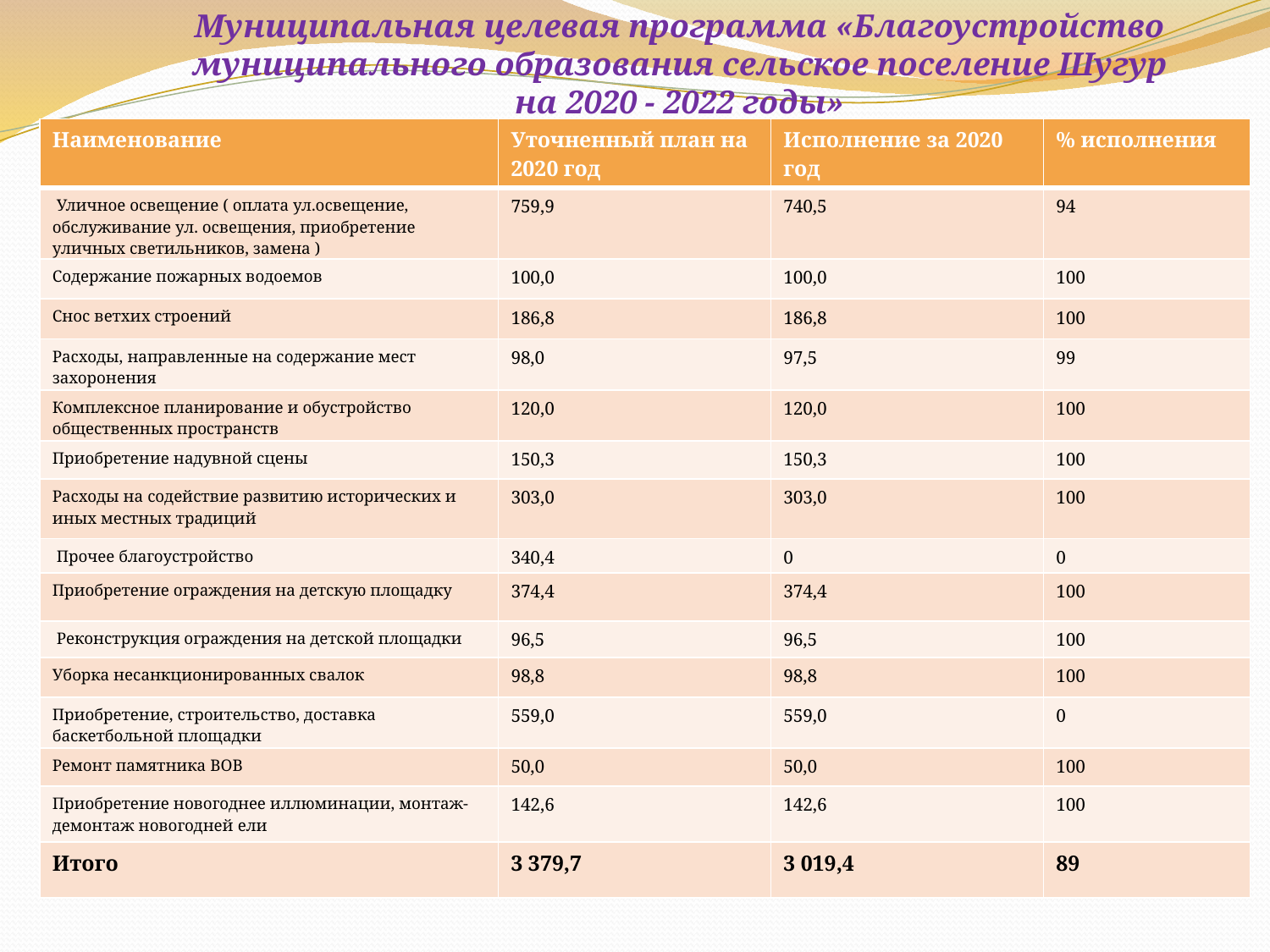

Муниципальная целевая программа «Благоустройство муниципального образования сельское поселение Шугур на 2020 - 2022 годы»
| Наименование | Уточненный план на 2020 год | Исполнение за 2020 год | % исполнения |
| --- | --- | --- | --- |
| Уличное освещение ( оплата ул.освещение, обслуживание ул. освещения, приобретение уличных светильников, замена ) | 759,9 | 740,5 | 94 |
| Содержание пожарных водоемов | 100,0 | 100,0 | 100 |
| Снос ветхих строений | 186,8 | 186,8 | 100 |
| Расходы, направленные на содержание мест захоронения | 98,0 | 97,5 | 99 |
| Комплексное планирование и обустройство общественных пространств | 120,0 | 120,0 | 100 |
| Приобретение надувной сцены | 150,3 | 150,3 | 100 |
| Расходы на содействие развитию исторических и иных местных традиций | 303,0 | 303,0 | 100 |
| Прочее благоустройство | 340,4 | 0 | 0 |
| Приобретение ограждения на детскую площадку | 374,4 | 374,4 | 100 |
| Реконструкция ограждения на детской площадки | 96,5 | 96,5 | 100 |
| Уборка несанкционированных свалок | 98,8 | 98,8 | 100 |
| Приобретение, строительство, доставка баскетбольной площадки | 559,0 | 559,0 | 0 |
| Ремонт памятника ВОВ | 50,0 | 50,0 | 100 |
| Приобретение новогоднее иллюминации, монтаж-демонтаж новогодней ели | 142,6 | 142,6 | 100 |
| Итого | 3 379,7 | 3 019,4 | 89 |